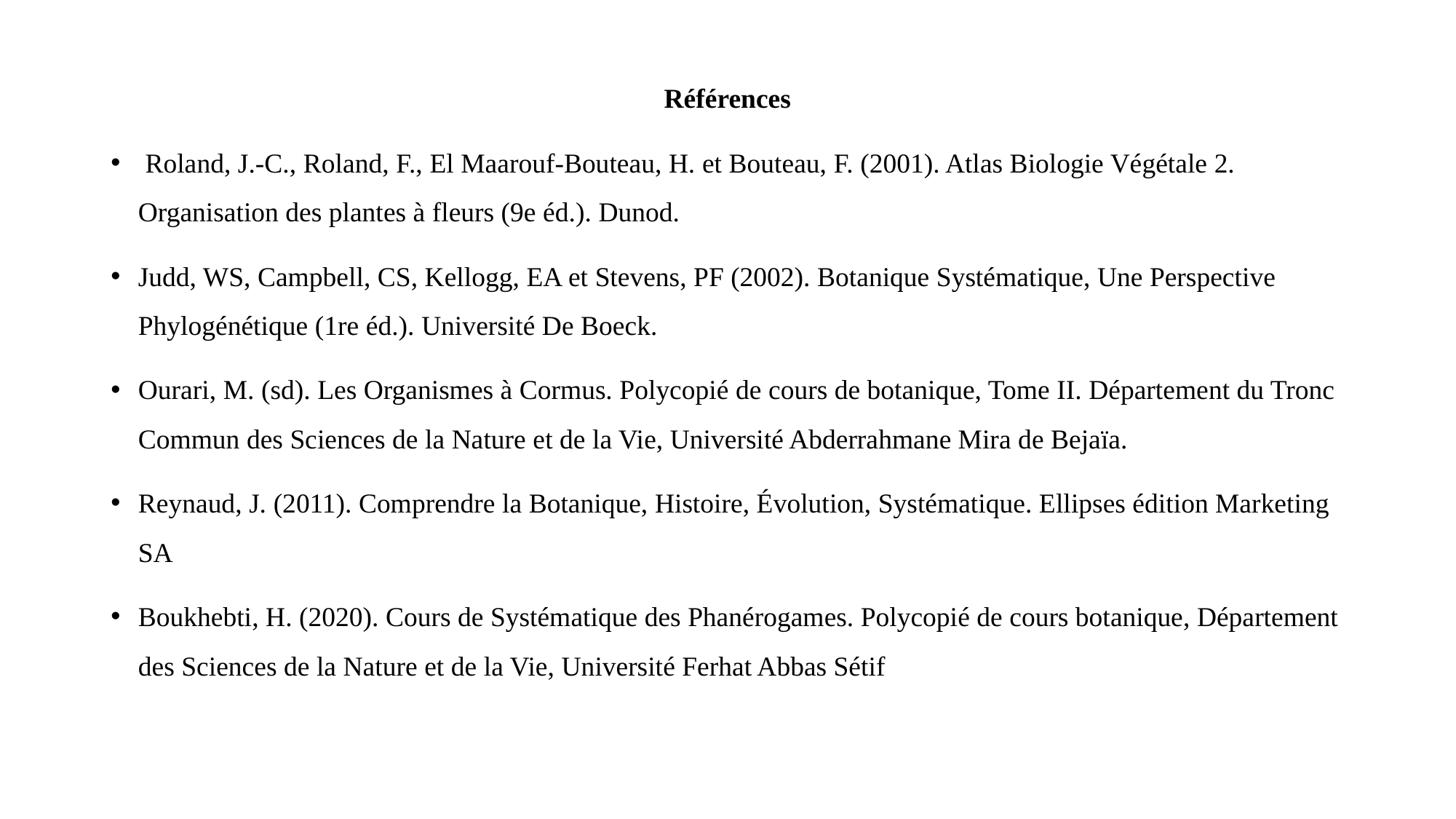

Références
 Roland, J.-C., Roland, F., El Maarouf-Bouteau, H. et Bouteau, F. (2001). Atlas Biologie Végétale 2. Organisation des plantes à fleurs (9e éd.). Dunod.
Judd, WS, Campbell, CS, Kellogg, EA et Stevens, PF (2002). Botanique Systématique, Une Perspective Phylogénétique (1re éd.). Université De Boeck.
Ourari, M. (sd). Les Organismes à Cormus. Polycopié de cours de botanique, Tome II. Département du Tronc Commun des Sciences de la Nature et de la Vie, Université Abderrahmane Mira de Bejaïa.
Reynaud, J. (2011). Comprendre la Botanique, Histoire, Évolution, Systématique. Ellipses édition Marketing SA
Boukhebti, H. (2020). Cours de Systématique des Phanérogames. Polycopié de cours botanique, Département des Sciences de la Nature et de la Vie, Université Ferhat Abbas Sétif